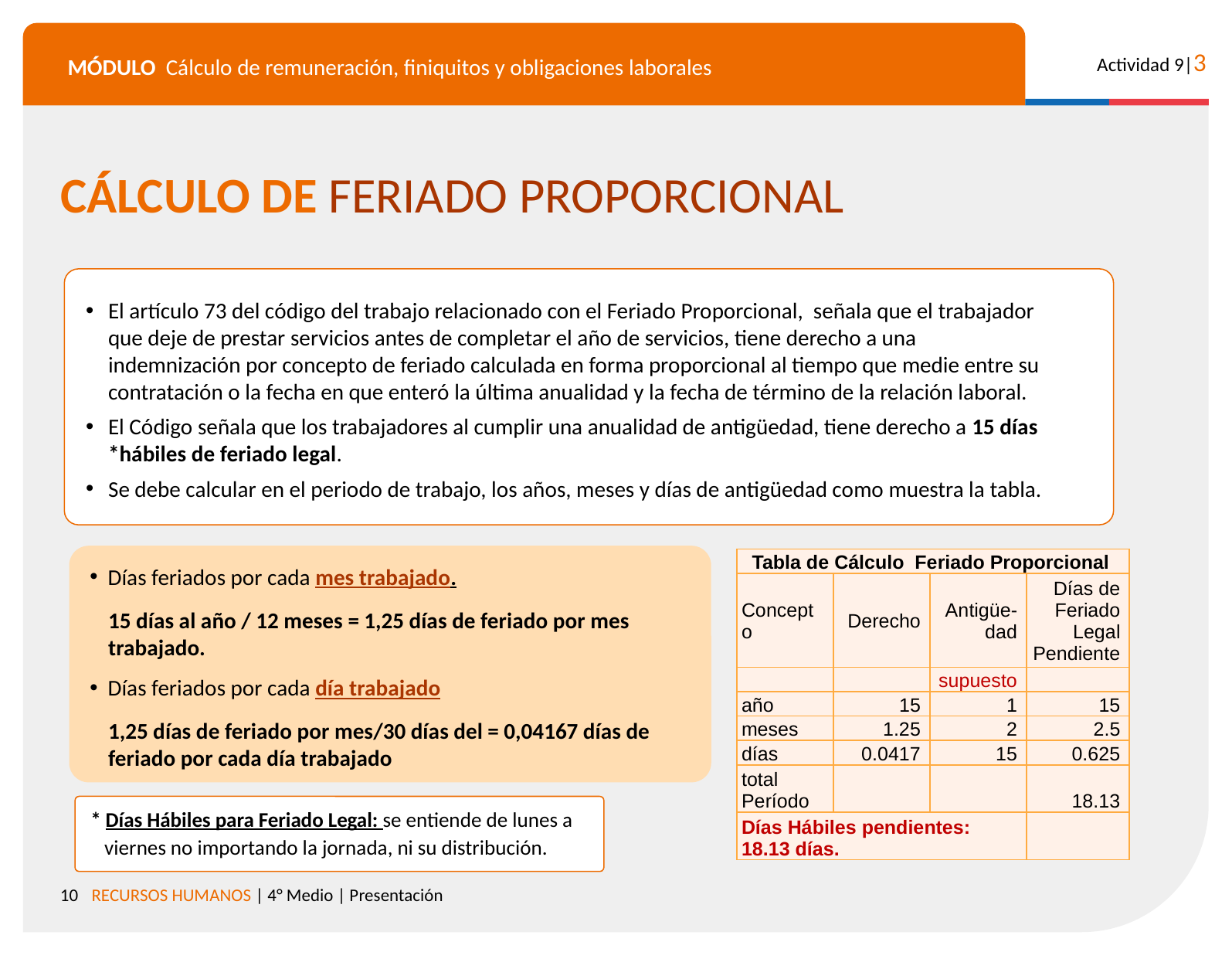

CÁLCULO DE FERIADO PROPORCIONAL

El artículo 73 del código del trabajo relacionado con el Feriado Proporcional,  señala que el trabajador que deje de prestar servicios antes de completar el año de servicios, tiene derecho a una indemnización por concepto de feriado calculada en forma proporcional al tiempo que medie entre su contratación o la fecha en que enteró la última anualidad y la fecha de término de la relación laboral.
El Código señala que los trabajadores al cumplir una anualidad de antigüedad, tiene derecho a 15 días *hábiles de feriado legal.
Se debe calcular en el periodo de trabajo, los años, meses y días de antigüedad como muestra la tabla.

| Tabla de Cálculo Feriado Proporcional |  |  |  |
| --- | --- | --- | --- |
| Concepto | Derecho | Antigüe- dad | Días de Feriado Legal Pendiente |
|  |  | supuesto |  |
| año | 15 | 1 | 15 |
| meses | 1.25 | 2 | 2.5 |
| días | 0.0417 | 15 | 0.625 |
| total Período |  |  | 18.13 |
| Días Hábiles pendientes: 18.13 días. |  |  |  |
Días feriados por cada mes trabajado.

15 días al año / 12 meses = 1,25 días de feriado por mes trabajado.

Días feriados por cada día trabajado

1,25 días de feriado por mes/30 días del = 0,04167 días de feriado por cada día trabajado

* Días Hábiles para Feriado Legal: se entiende de lunes a
   viernes no importando la jornada, ni su distribución.